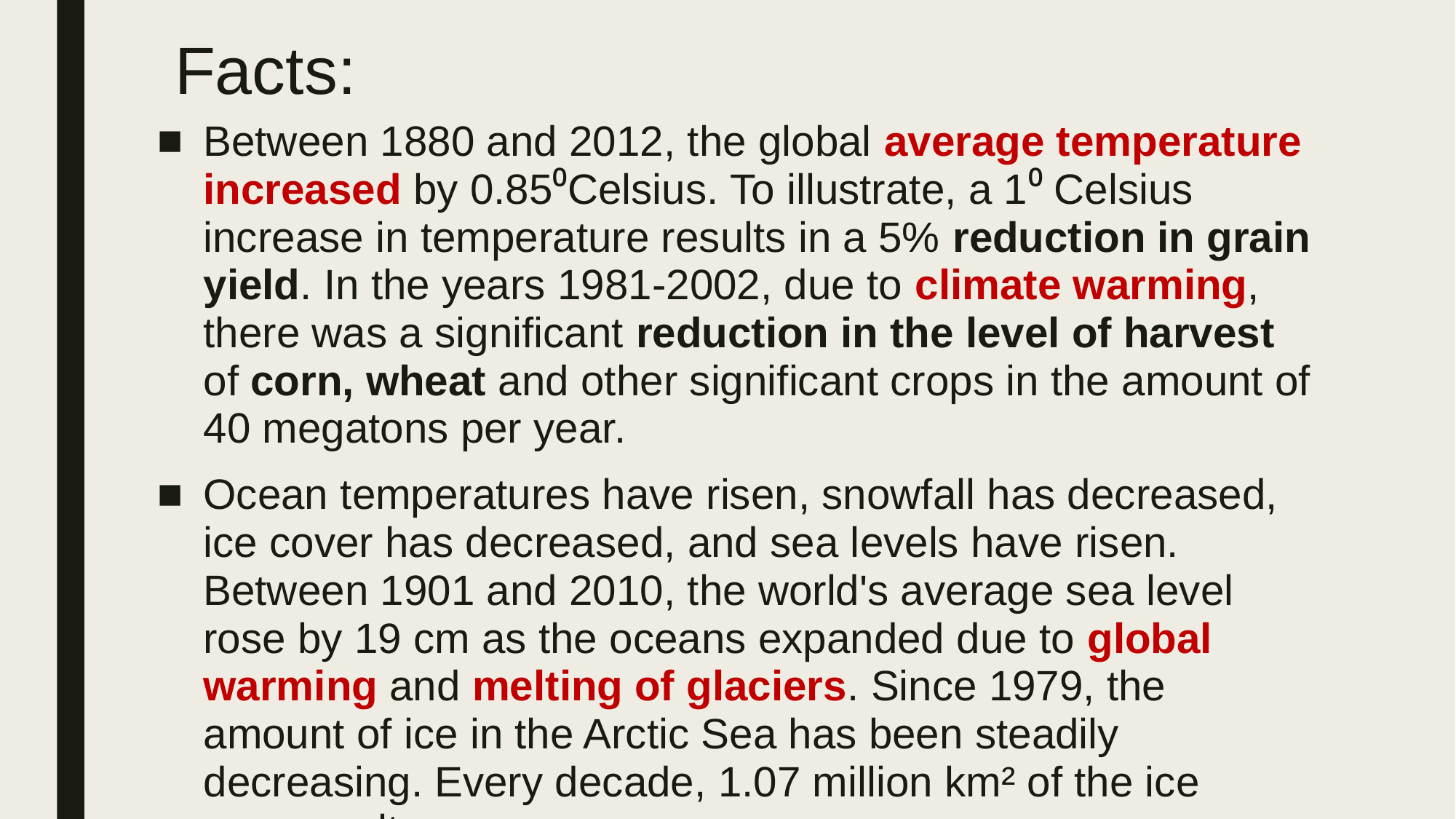

# Facts:
Between 1880 and 2012, the global average temperature increased by 0.85⁰Celsius. To illustrate, a 1⁰ Celsius increase in temperature results in a 5% reduction in grain yield. In the years 1981-2002, due to climate warming, there was a significant reduction in the level of harvest of corn, wheat and other significant crops in the amount of 40 megatons per year.
Ocean temperatures have risen, snowfall has decreased, ice cover has decreased, and sea levels have risen. Between 1901 and 2010, the world's average sea level rose by 19 cm as the oceans expanded due to global warming and melting of glaciers. Since 1979, the amount of ice in the Arctic Sea has been steadily decreasing. Every decade, 1.07 million km² of the ice cover melts.